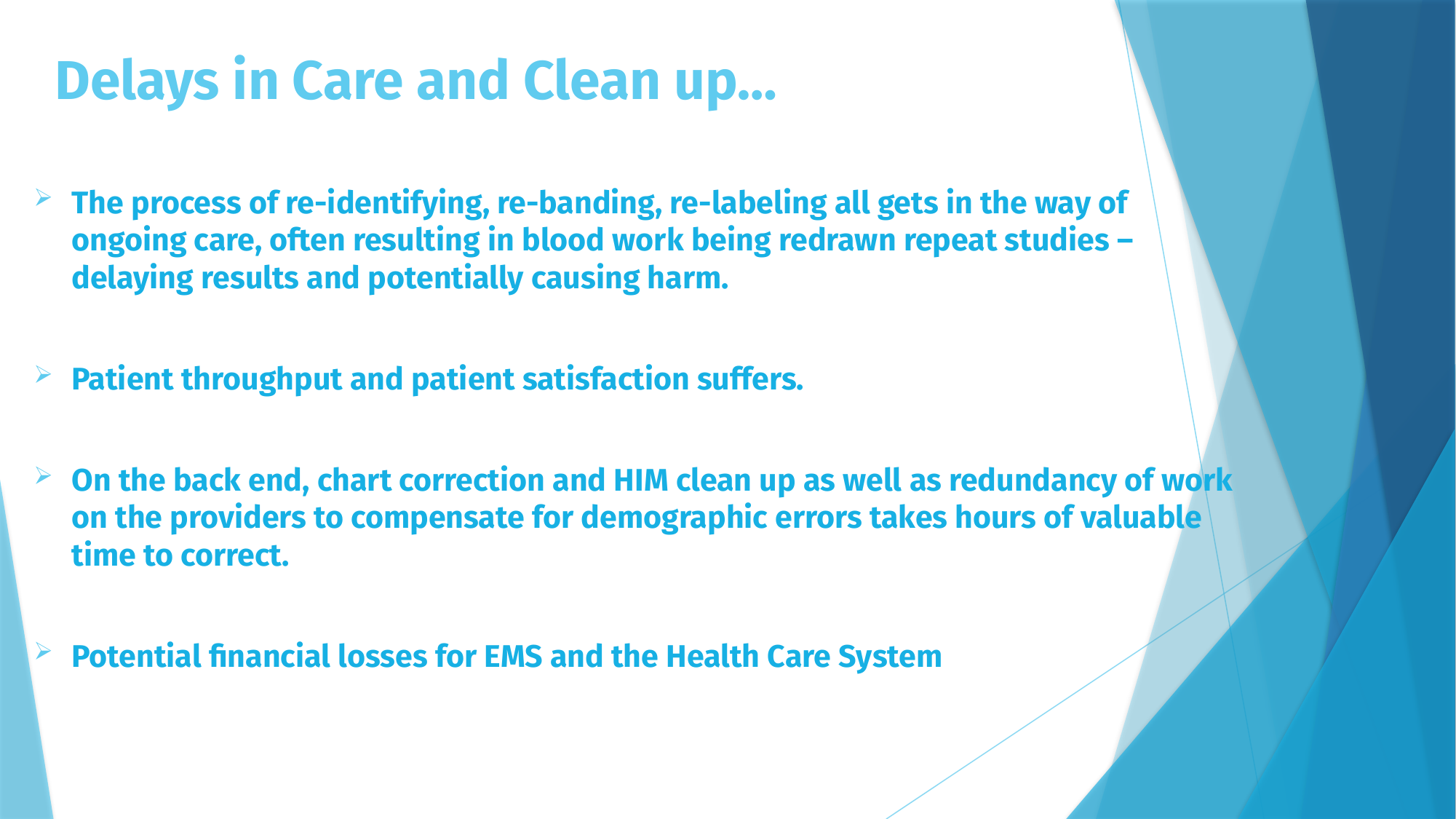

# Delays in Care and Clean up…
The process of re-identifying, re-banding, re-labeling all gets in the way of ongoing care, often resulting in blood work being redrawn repeat studies – delaying results and potentially causing harm.

Patient throughput and patient satisfaction suffers.

On the back end, chart correction and HIM clean up as well as redundancy of work on the providers to compensate for demographic errors takes hours of valuable time to correct.

Potential financial losses for EMS and the Health Care System